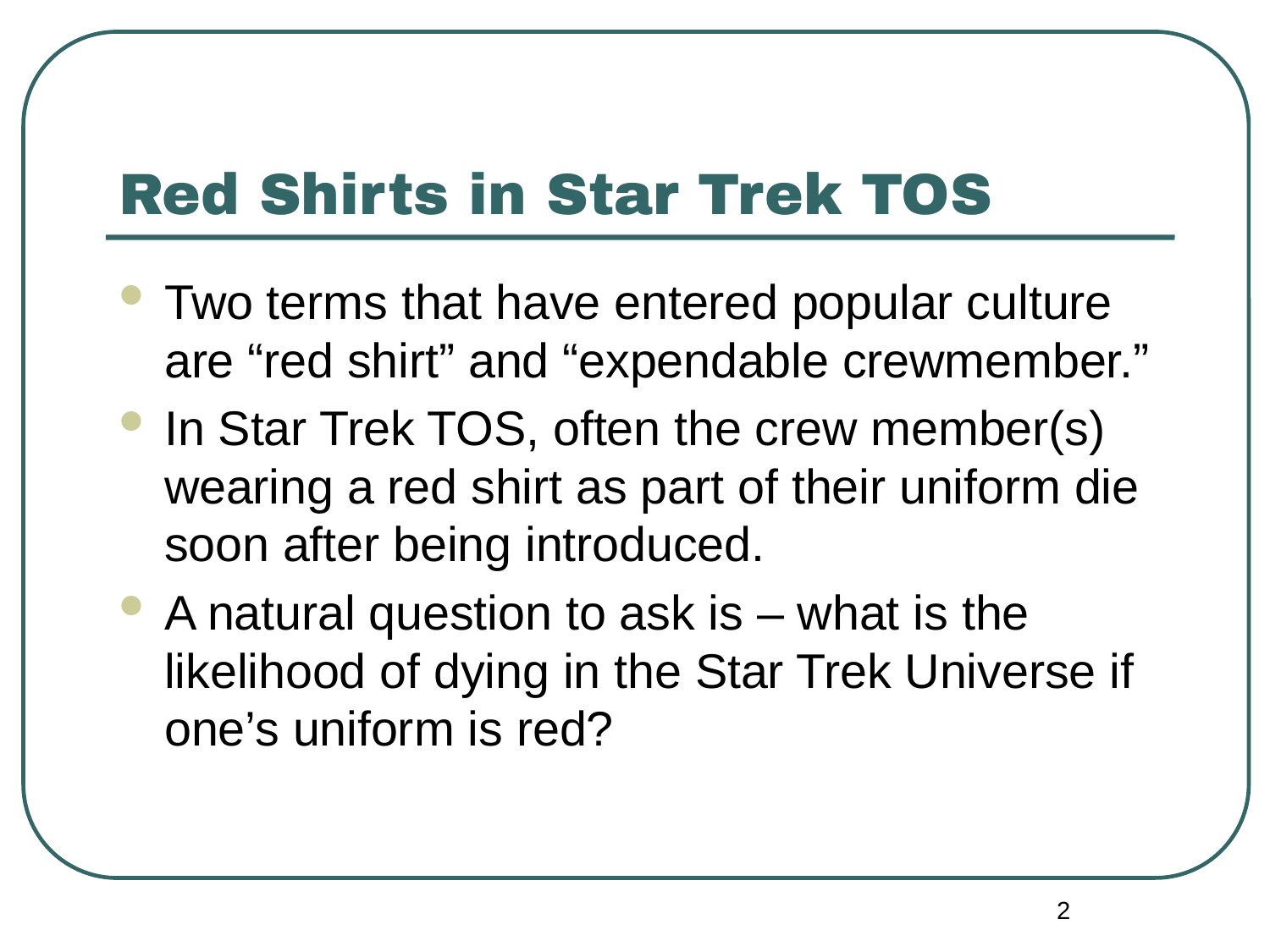

# Red Shirts in Star Trek TOS
Two terms that have entered popular culture are “red shirt” and “expendable crewmember.”
In Star Trek TOS, often the crew member(s) wearing a red shirt as part of their uniform die soon after being introduced.
A natural question to ask is – what is the likelihood of dying in the Star Trek Universe if one’s uniform is red?

2